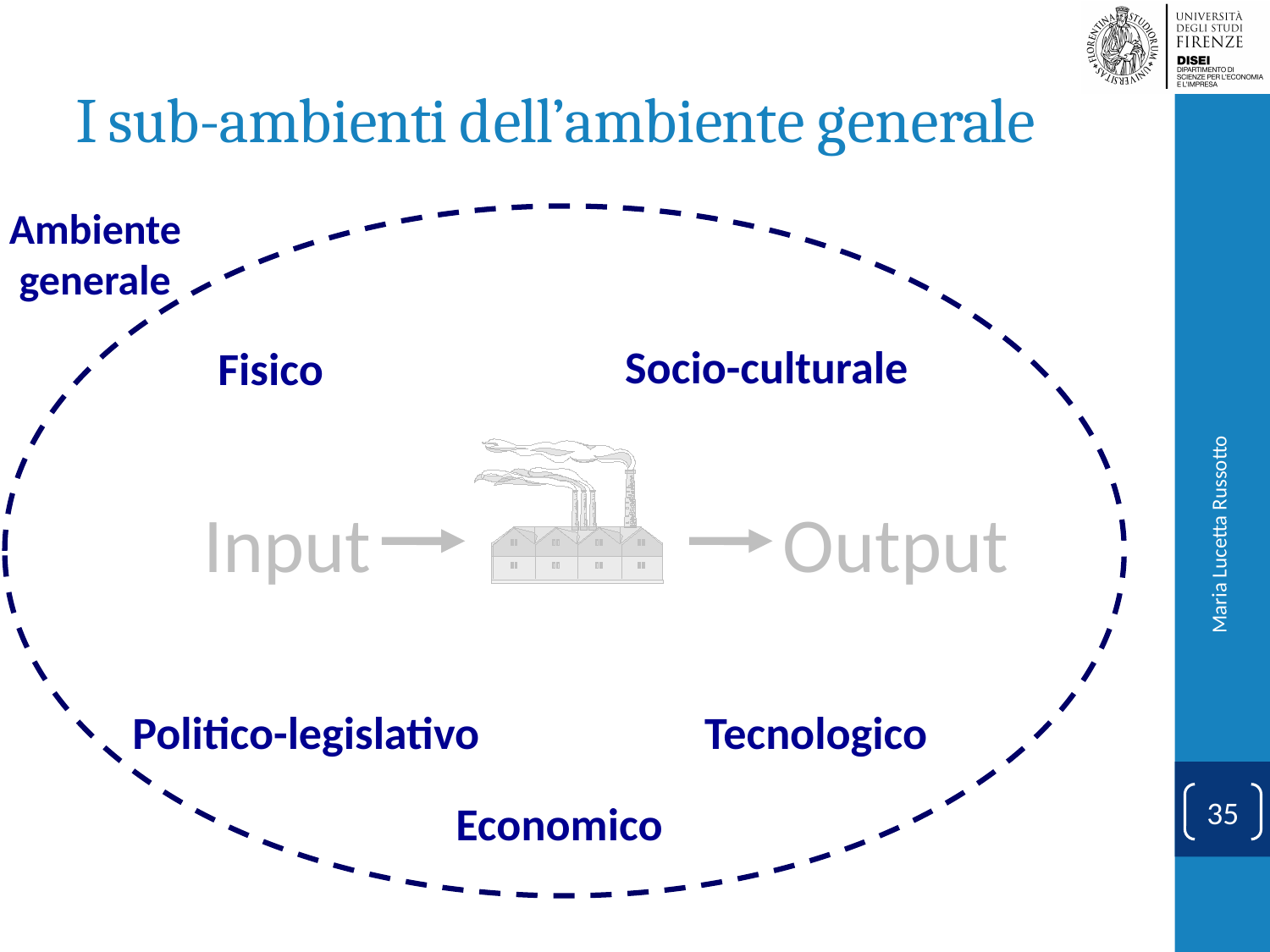

# I sub-ambienti dell’ambiente generale
Ambiente generale

Socio-culturale
Fisico

Input
Output

Maria Lucetta Russotto
Politico-legislativo
Tecnologico
35
Economico